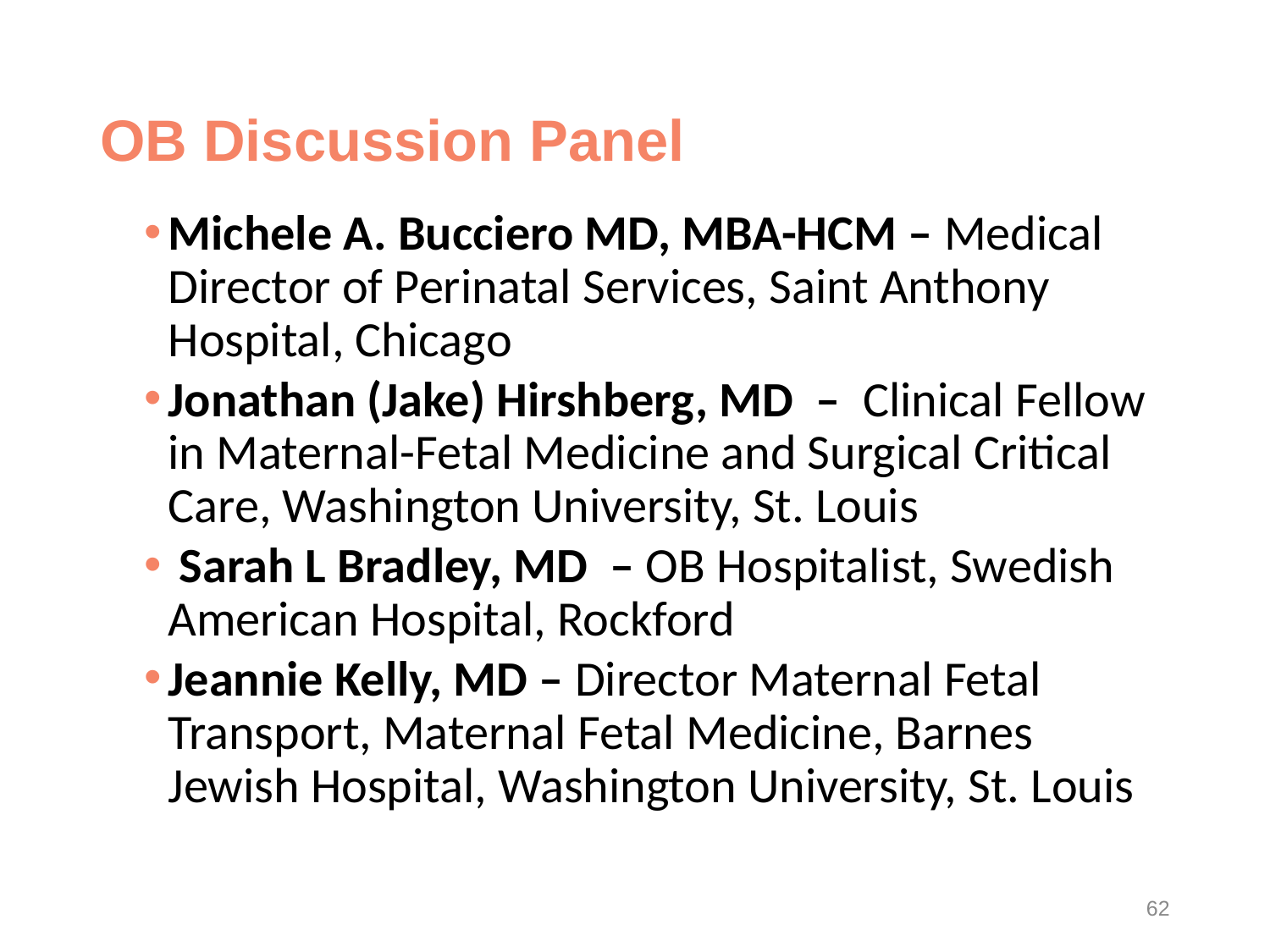

# OB Discussion Panel
Michele A. Bucciero MD, MBA-HCM – Medical Director of Perinatal Services, Saint Anthony Hospital, Chicago
Jonathan (Jake) Hirshberg, MD  –  Clinical Fellow in Maternal-Fetal Medicine and Surgical Critical Care, Washington University, St. Louis
 Sarah L Bradley, MD  – OB Hospitalist, Swedish American Hospital, Rockford
Jeannie Kelly, MD – Director Maternal Fetal Transport, Maternal Fetal Medicine, Barnes Jewish Hospital, Washington University, St. Louis
62